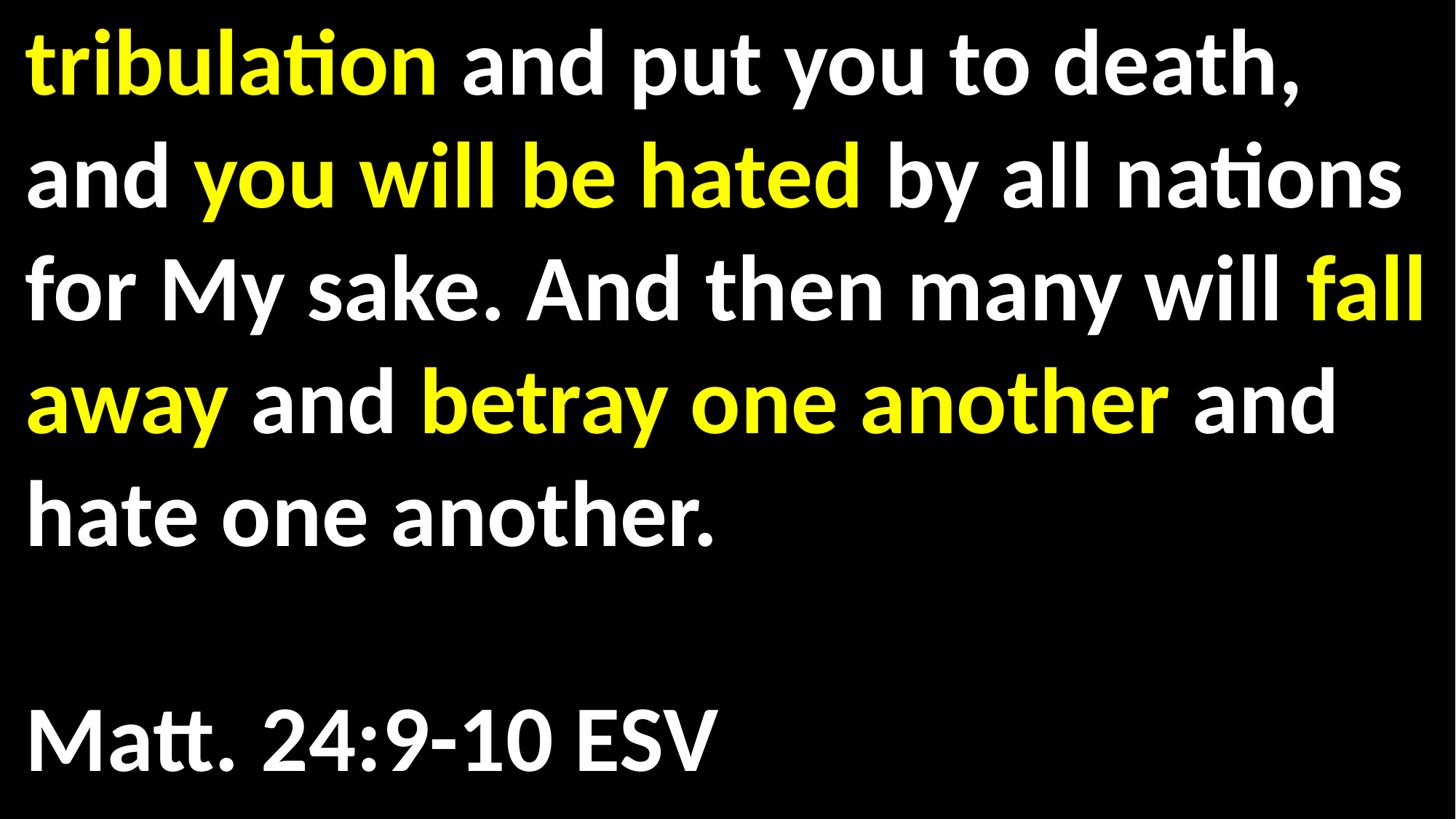

“Then they will deliver you up to tribulation and put you to death, and you will be hated by all nations for My sake. And then many will fall away and betray one another and hate one another.																	          Matt. 24:9-10 ESV